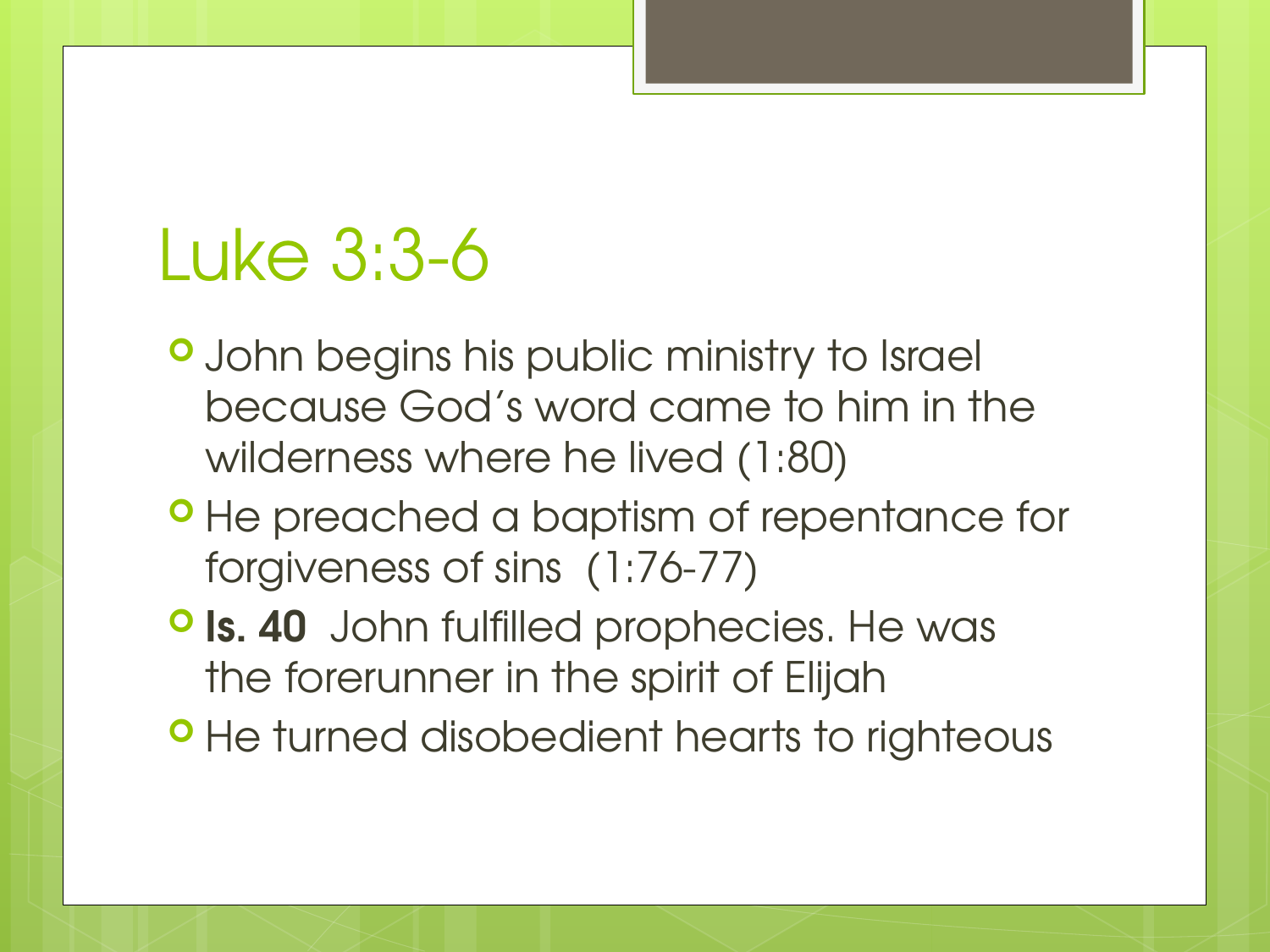

# Luke 3:3-6
John begins his public ministry to Israel because God’s word came to him in the wilderness where he lived (1:80)
He preached a baptism of repentance for forgiveness of sins  (1:76-77)
Is. 40  John fulfilled prophecies. He was the forerunner in the spirit of Elijah
He turned disobedient hearts to righteous